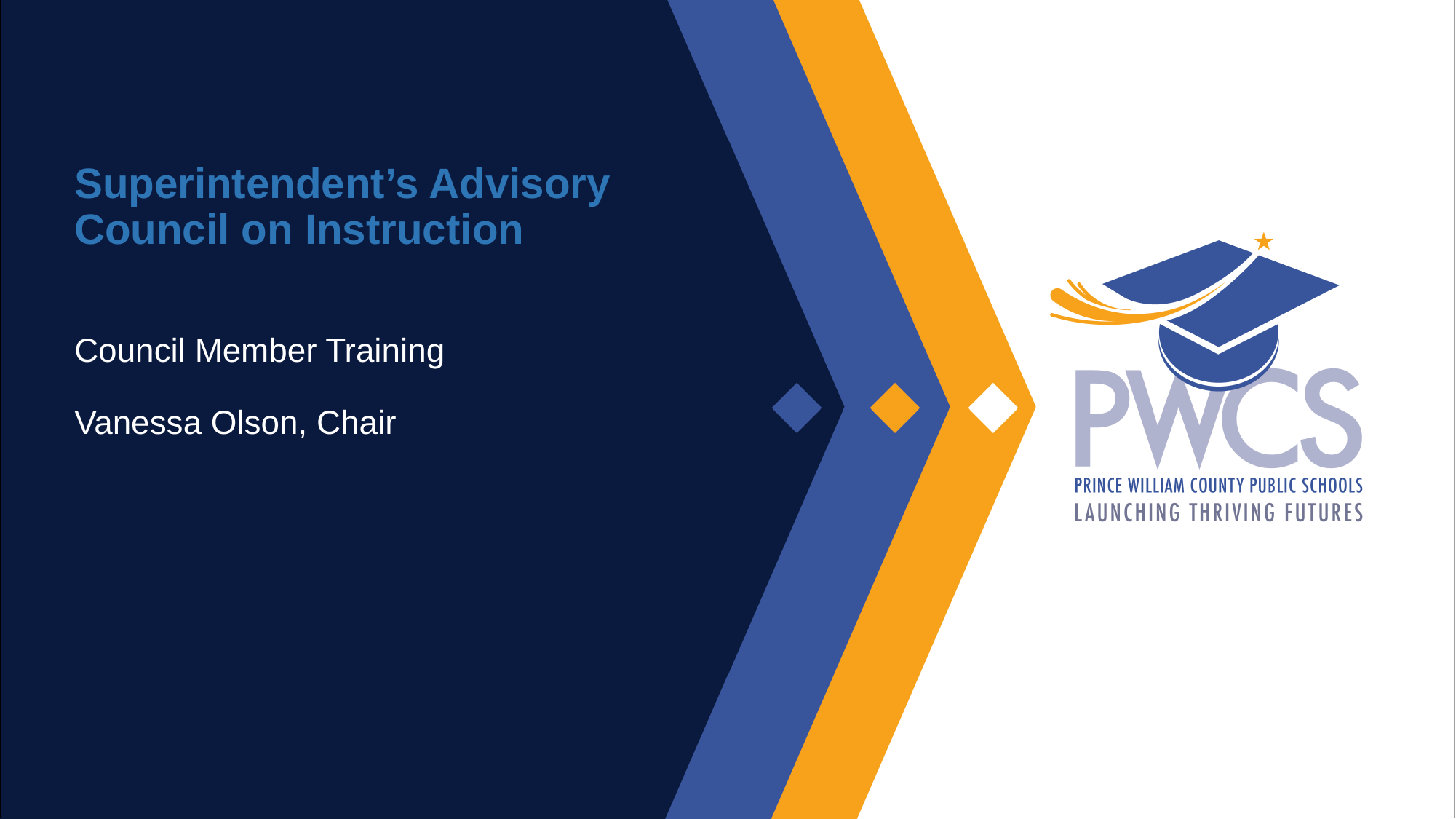

Superintendent’s Advisory Council on Instruction
Council Member Training

Vanessa Olson, Chair